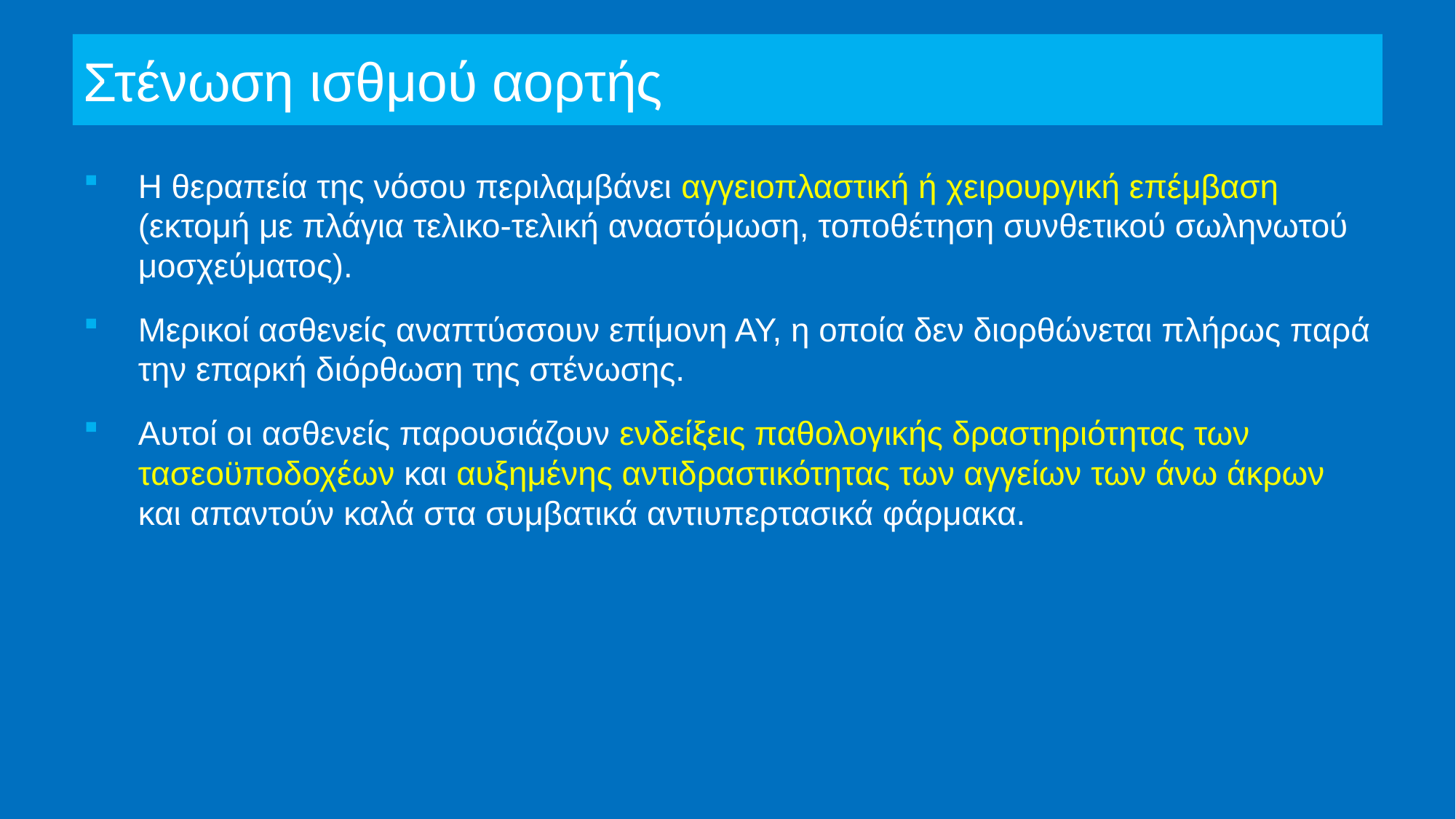

# Στένωση ισθμού αορτής
Η θεραπεία της νόσου περιλαμβάνει αγγειοπλαστική ή χειρουργική επέμβαση (εκτομή με πλάγια τελικο-τελική αναστόμωση, τοποθέτηση συνθετικού σωληνωτού μοσχεύματος).

Μερικοί ασθενείς αναπτύσσουν επίμονη ΑΥ, η οποία δεν διορθώνεται πλήρως παρά την επαρκή διόρθωση της στένωσης.

Αυτοί οι ασθενείς παρουσιάζουν ενδείξεις παθολογικής δραστηριότητας των τασεοϋποδοχέων και αυξημένης αντιδραστικότητας των αγγείων των άνω άκρων και απαντούν καλά στα συμβατικά αντιυπερτασικά φάρμακα.